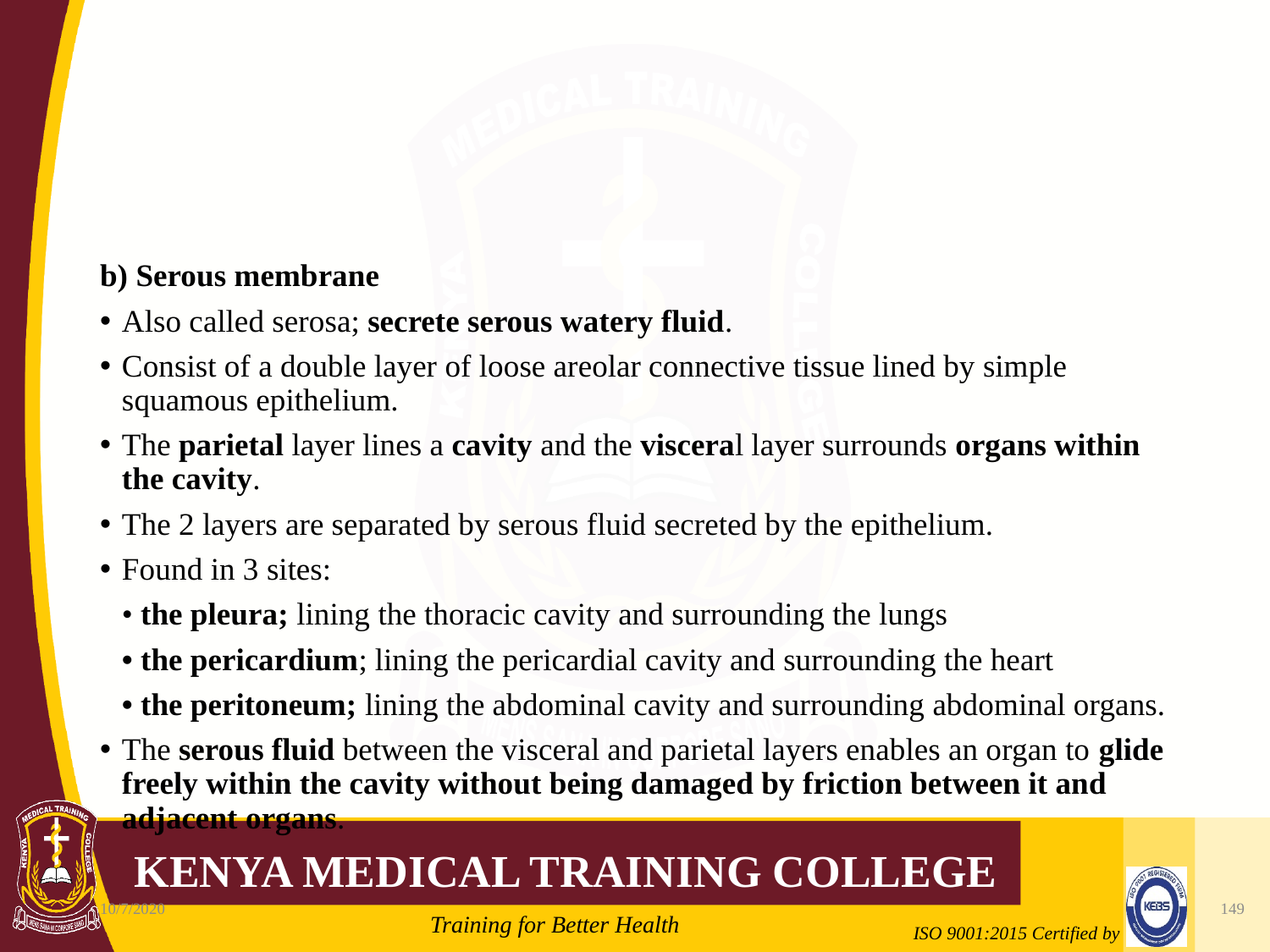

#
b) Serous membrane
Also called serosa; secrete serous watery fluid.
Consist of a double layer of loose areolar connective tissue lined by simple squamous epithelium.
The parietal layer lines a cavity and the visceral layer surrounds organs within the cavity.
The 2 layers are separated by serous fluid secreted by the epithelium.
Found in 3 sites:
	• the pleura; lining the thoracic cavity and surrounding the lungs
	• the pericardium; lining the pericardial cavity and surrounding the heart
	• the peritoneum; lining the abdominal cavity and surrounding abdominal organs.
The serous fluid between the visceral and parietal layers enables an organ to glide freely within the cavity without being damaged by friction between it and adjacent organs.

10/7/2020
149